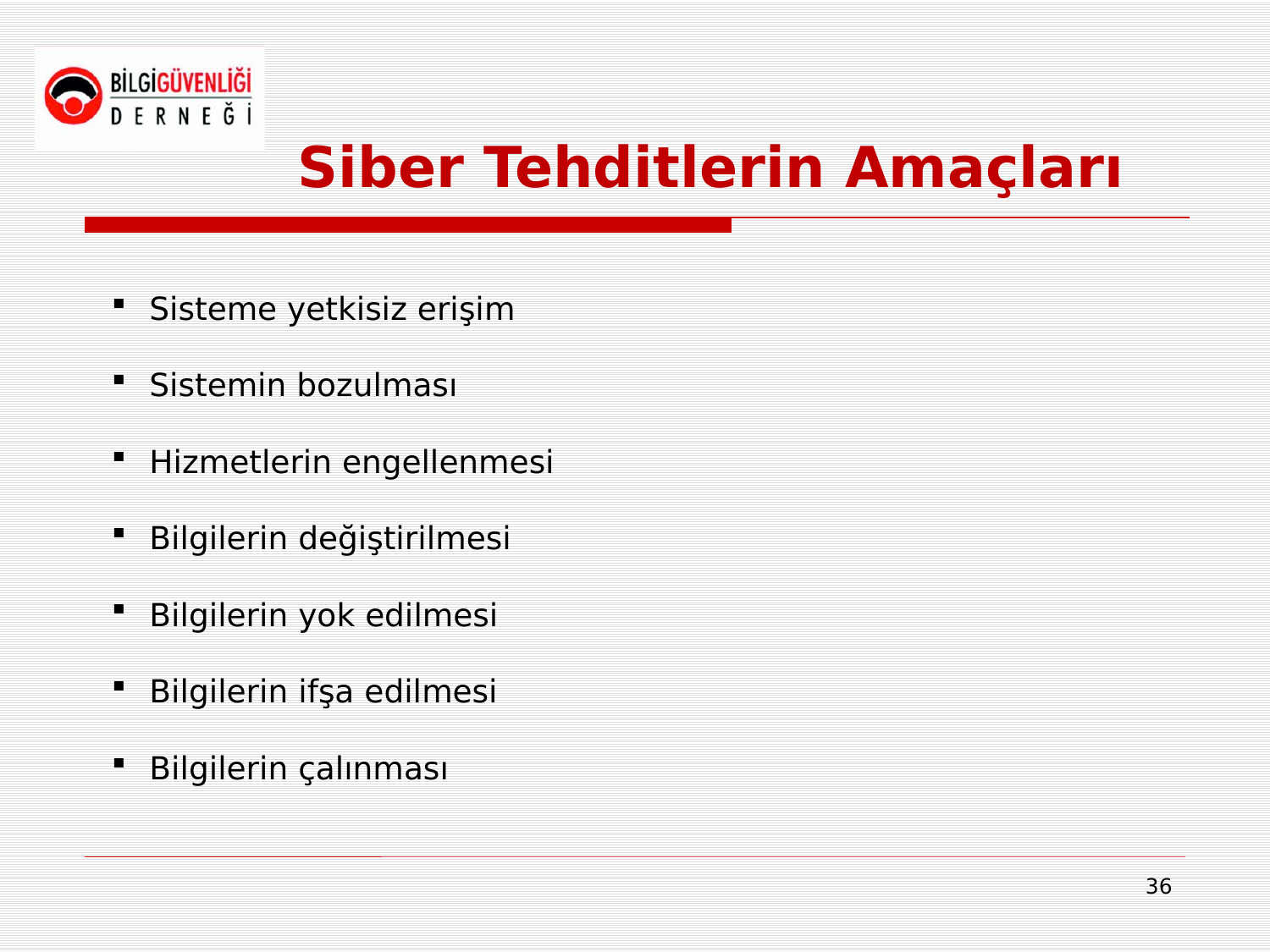

# Siber Tehditlerin Amaçları
Sisteme yetkisiz erişim
Sistemin bozulması
Hizmetlerin engellenmesi
Bilgilerin değiştirilmesi
Bilgilerin yok edilmesi
Bilgilerin ifşa edilmesi
Bilgilerin çalınması
36